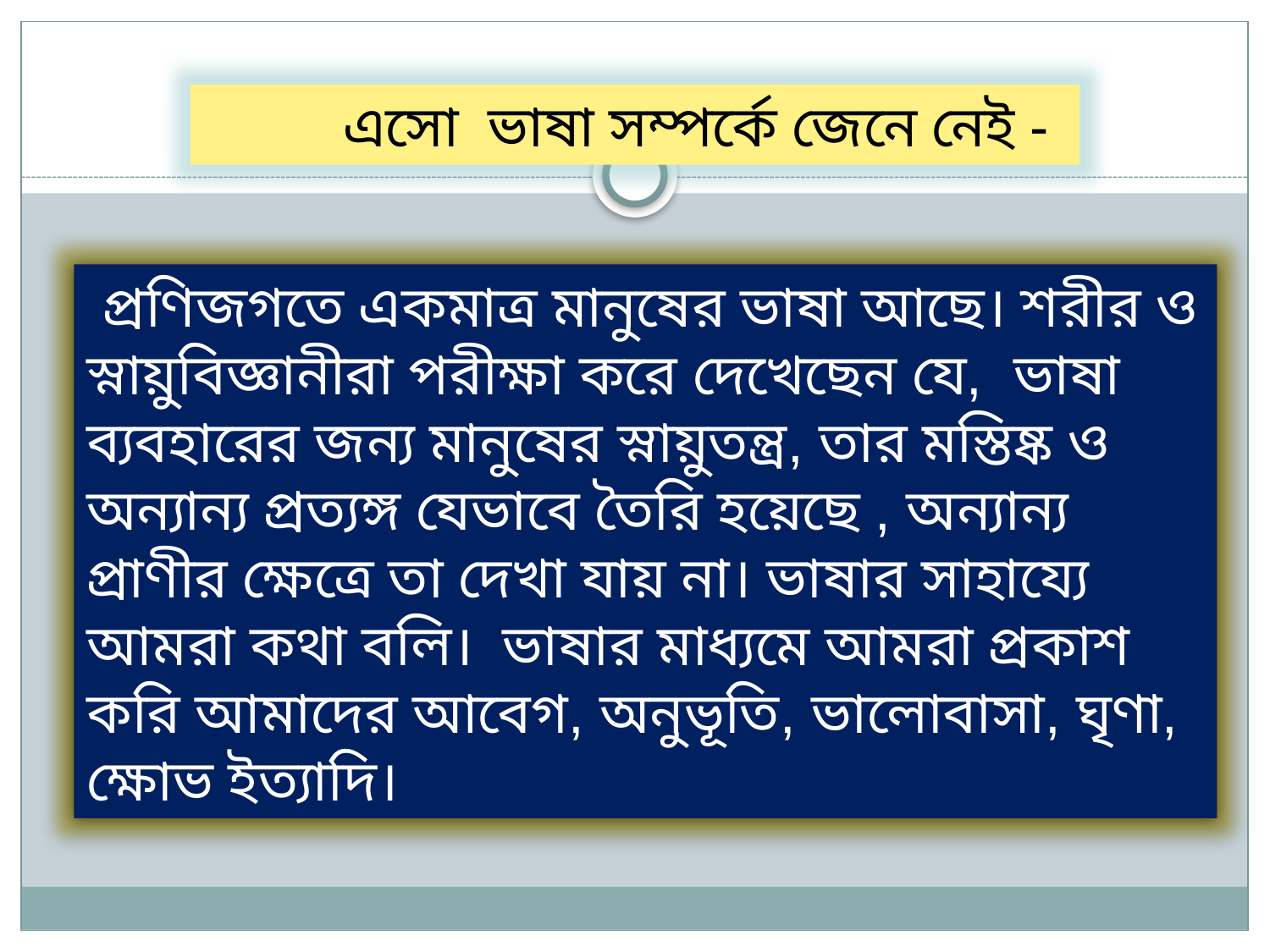

এসো  ভাষা সম্পর্কে জেনে নেই -
  প্রণিজগতে একমাত্র মানুষের ভাষা আছে। শরীর ও স্নায়ুবিজ্ঞানীরা পরীক্ষা করে দেখেছেন যে,  ভাষা ব্যবহারের জন্য মানুষের স্নায়ুতন্ত্র, তার মস্তিষ্ক ও অন্যান্য প্রত্যঙ্গ যেভাবে তৈরি হয়েছে , অন্যান্য প্রাণীর ক্ষেত্রে তা দেখা যায় না। ভাষার সাহায্যে আমরা কথা বলি।  ভাষার মাধ্যমে আমরা প্রকাশ করি আমাদের আবেগ, অনুভূতি, ভালোবাসা, ঘৃণা, ক্ষোভ ইত্যাদি।